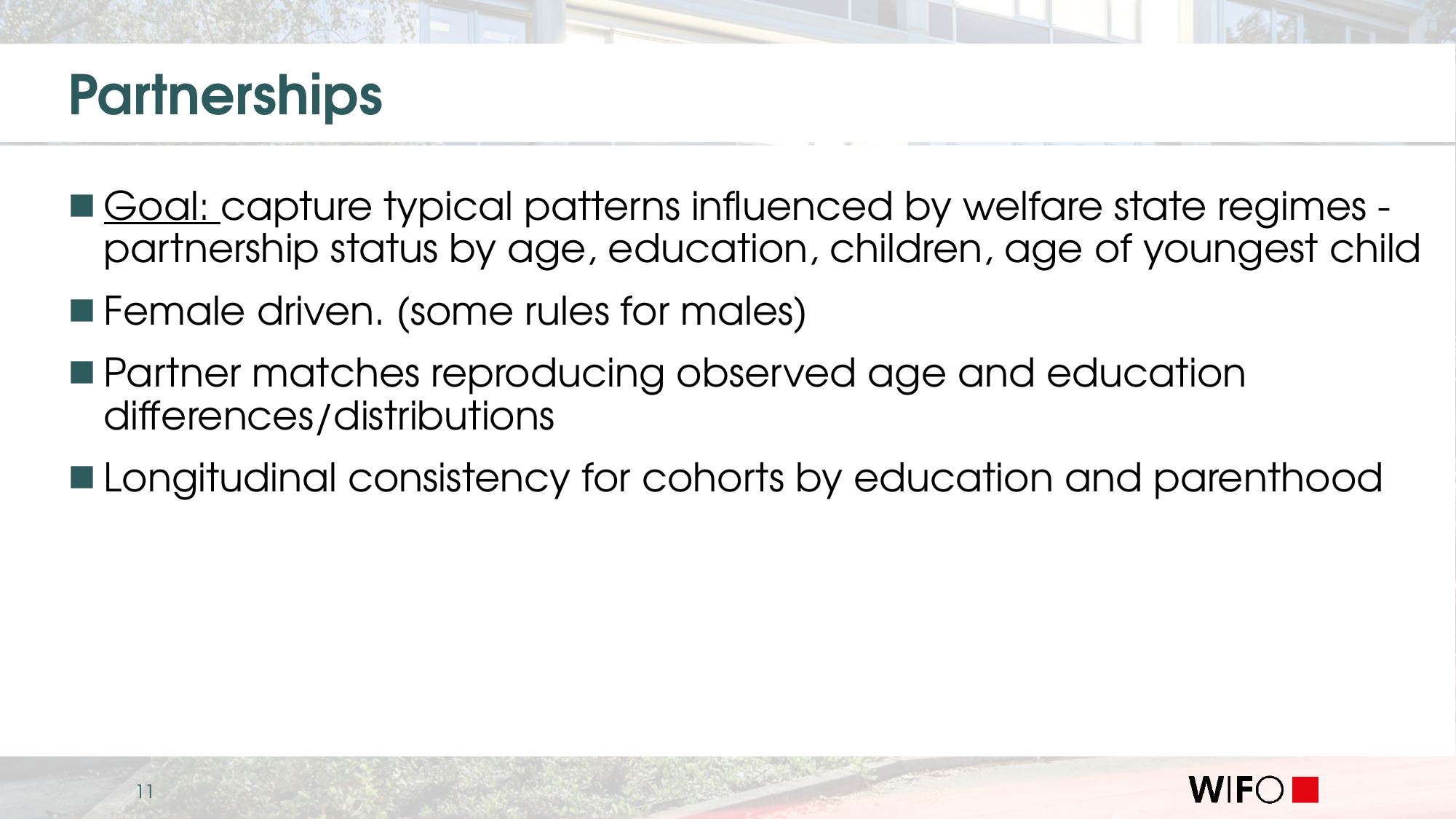

# Partnerships
Goal: capture typical patterns influenced by welfare state regimes - partnership status by age, education, children, age of youngest child
﻿﻿Female driven. (some rules for males)
﻿﻿Partner matches reproducing observed age and education differences/distributions
Longitudinal consistency for cohorts by education and parenthood

11